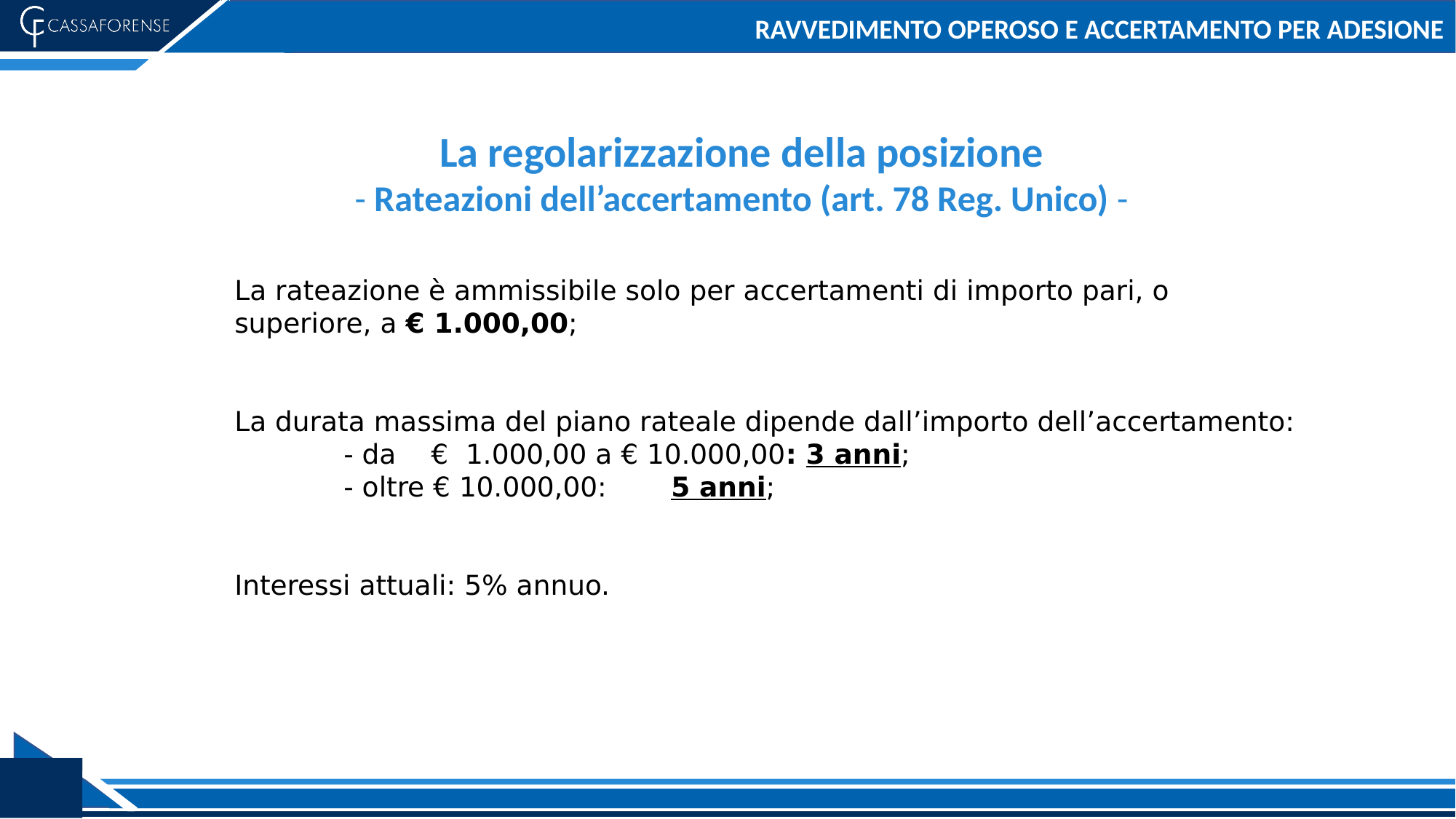

# RAVVEDIMENTO OPEROSO E ACCERTAMENTO PER ADESIONE
La regolarizzazione della posizione
- Rateazioni dell’accertamento (art. 78 Reg. Unico) -
La rateazione è ammissibile solo per accertamenti di importo pari, o superiore, a € 1.000,00;

La durata massima del piano rateale dipende dall’importo dell’accertamento:
	- da    €  1.000,00 a € 10.000,00: 3 anni;
	- oltre € 10.000,00:	5 anni;

Interessi attuali: 5% annuo.